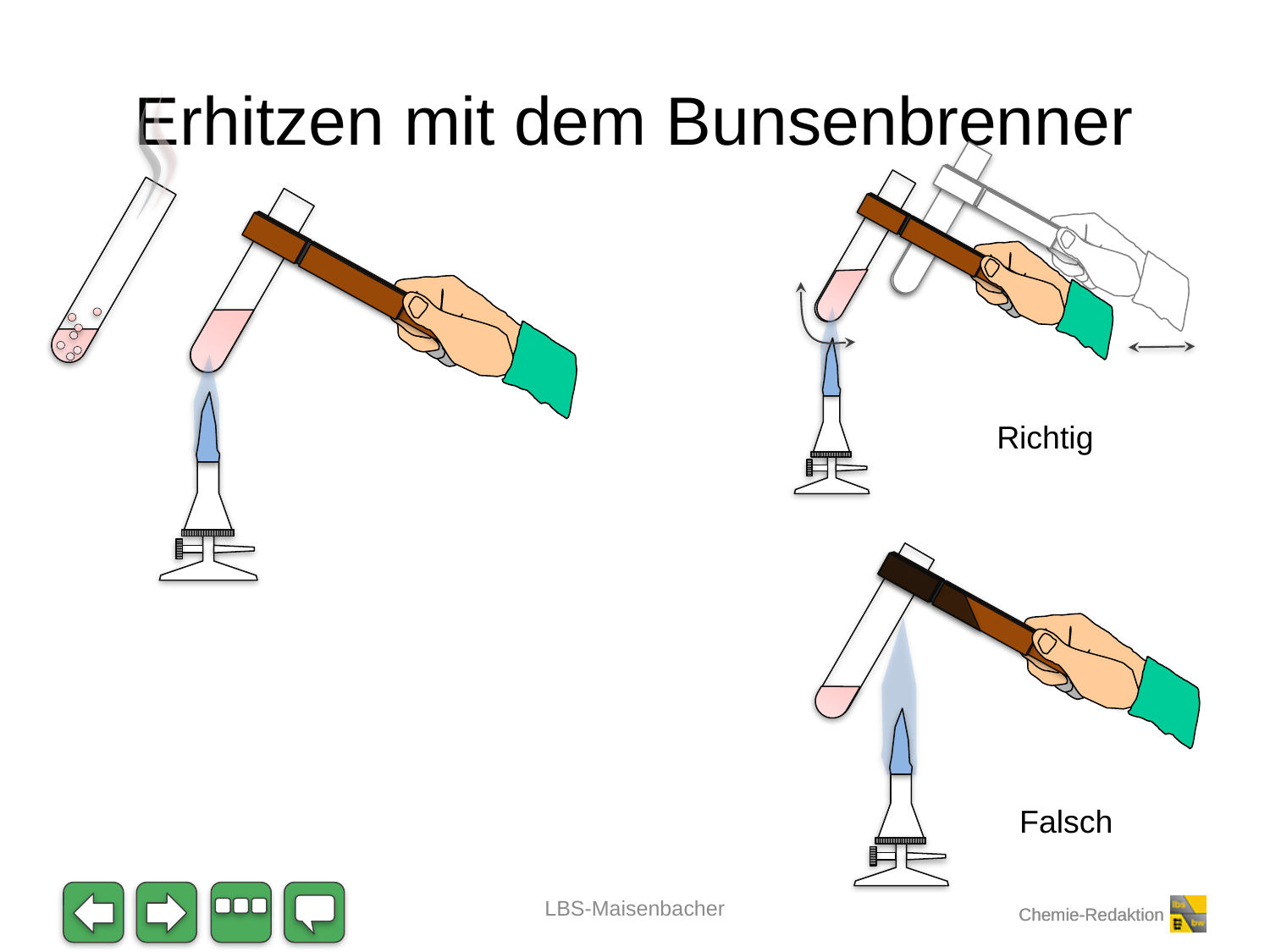

# Erhitzen mit dem Bunsenbrenner

Richtig

Falsch
LBS-Maisenbacher